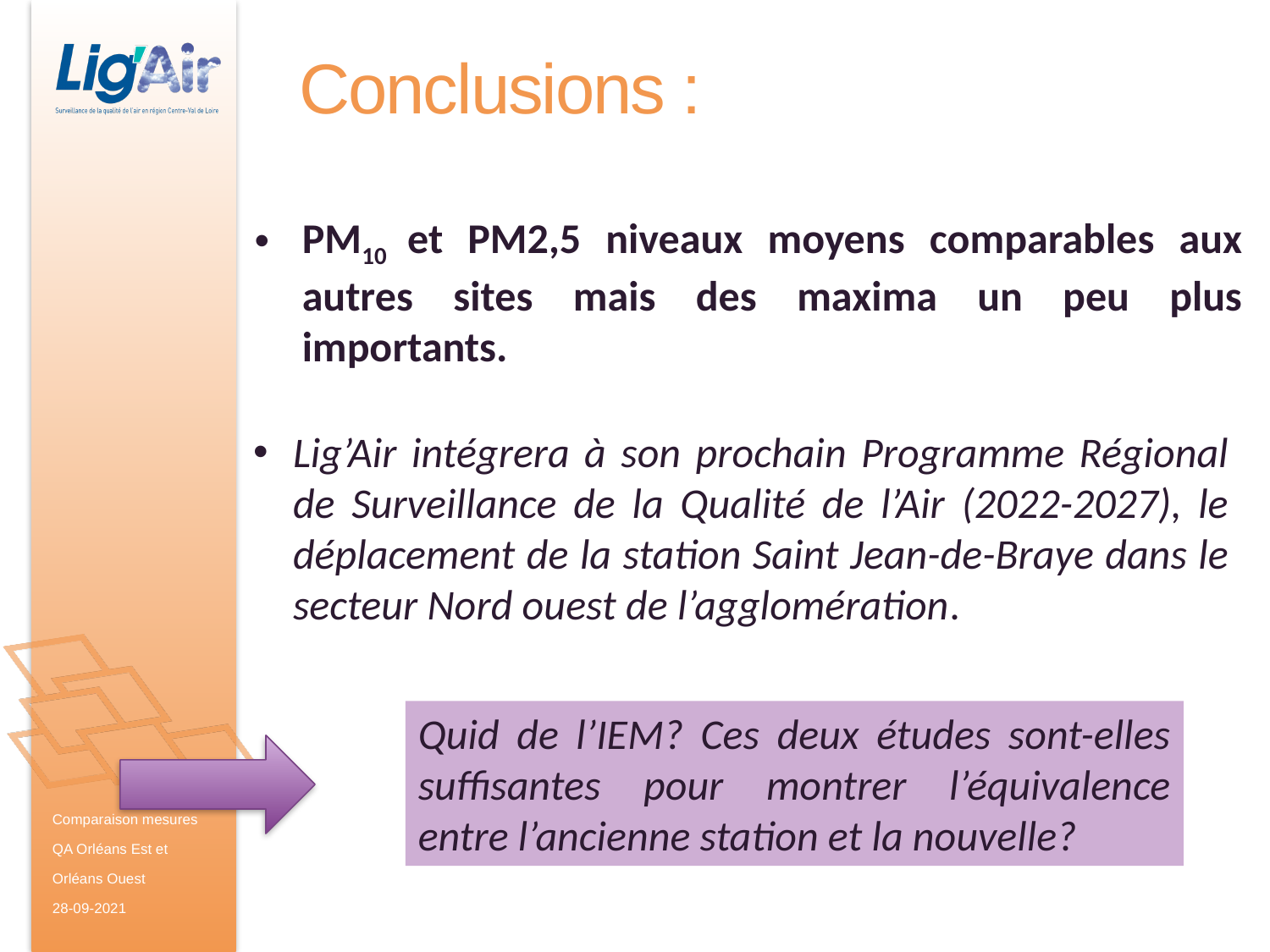

Conclusions :

PM10 et PM2,5 niveaux moyens comparables aux autres sites mais des maxima un peu plus importants.

Lig’Air intégrera à son prochain Programme Régional de Surveillance de la Qualité de l’Air (2022-2027), le déplacement de la station Saint Jean-de-Braye dans le secteur Nord ouest de l’agglomération.
Quid de l’IEM? Ces deux études sont-elles suffisantes pour montrer l’équivalence entre l’ancienne station et la nouvelle?